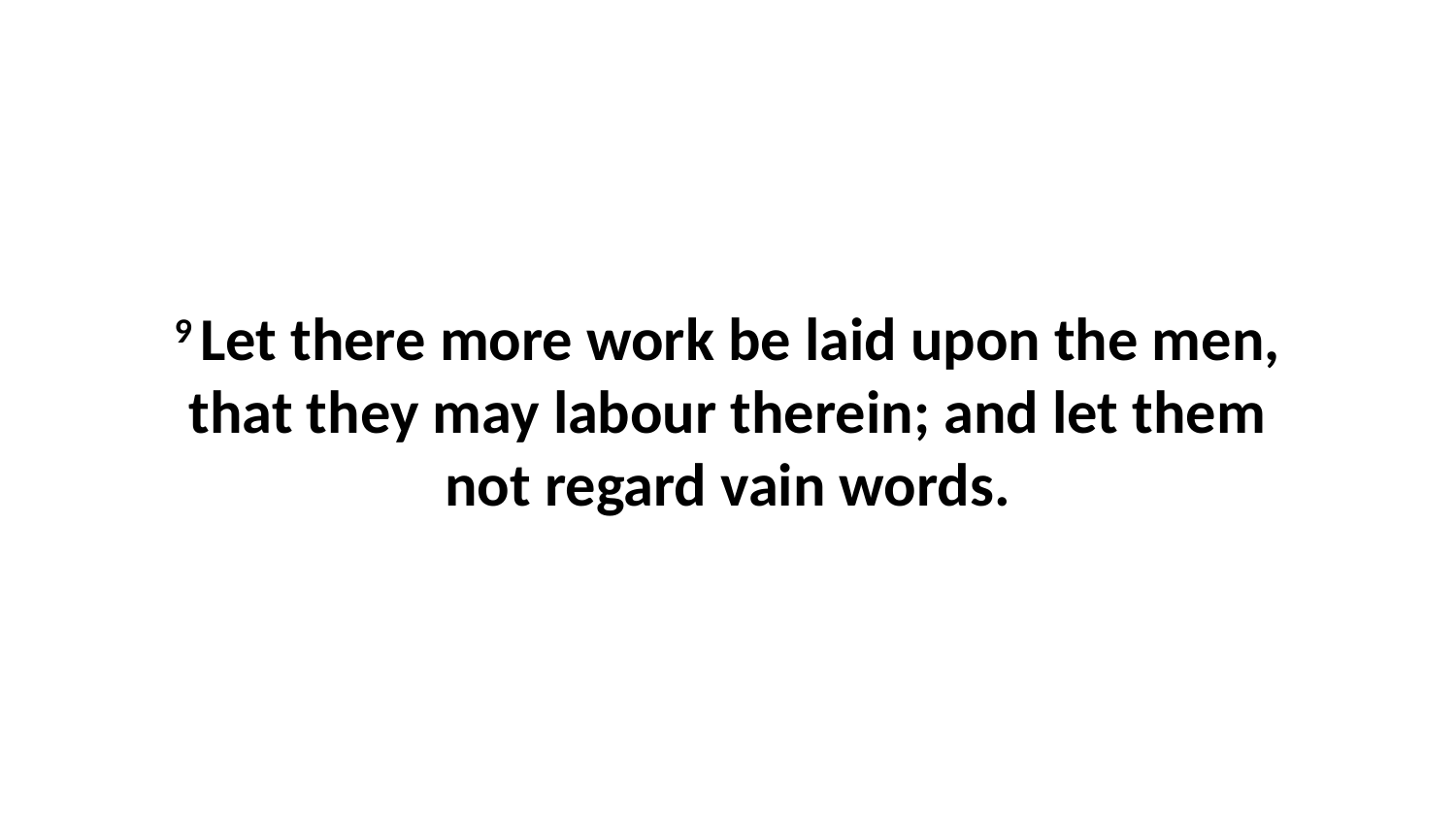

9 Let there more work be laid upon the men, that they may labour therein; and let them not regard vain words.